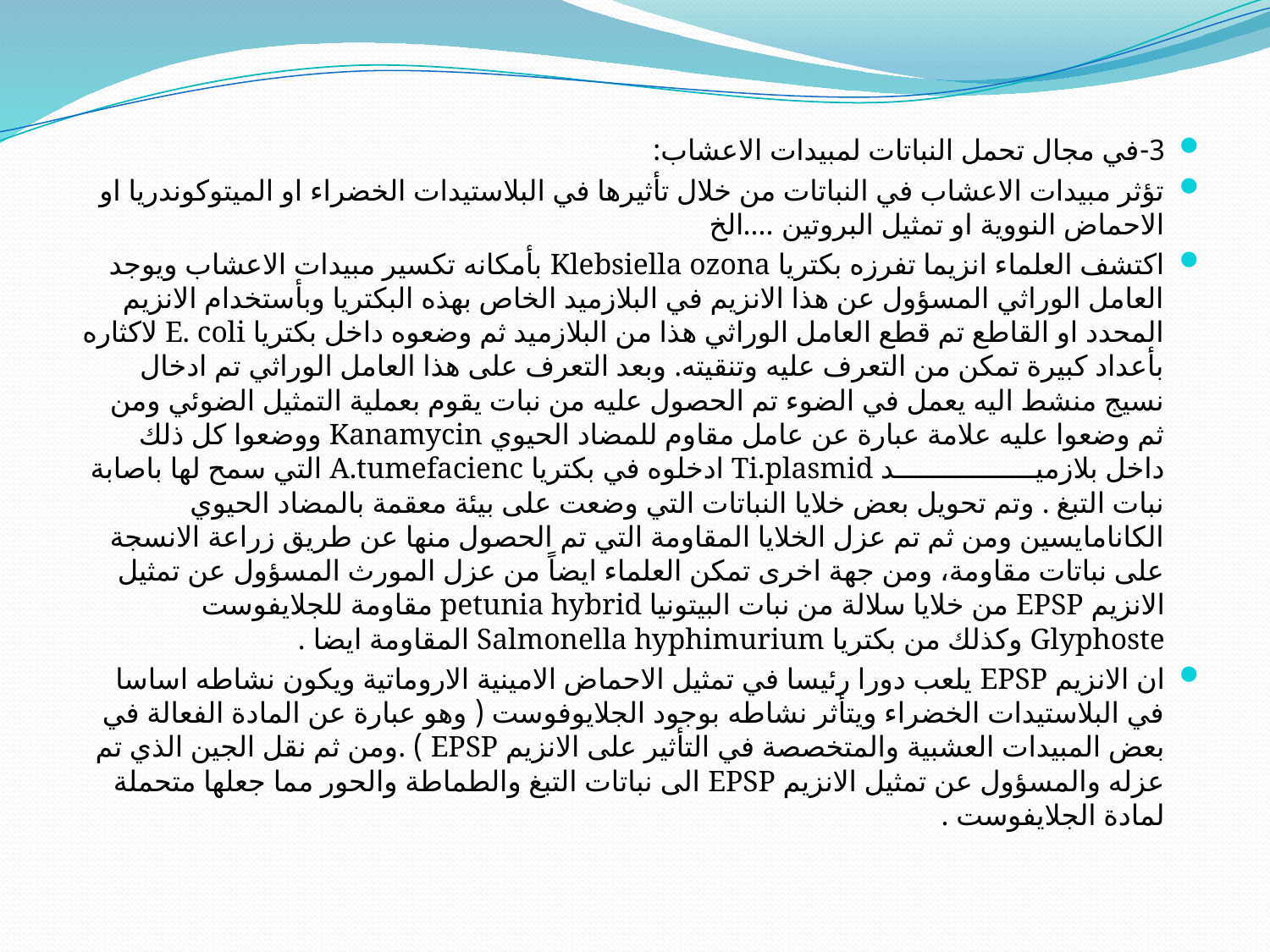

#
3-	في مجال تحمل النباتات لمبيدات الاعشاب:
تؤثر مبيدات الاعشاب في النباتات من خلال تأثيرها في البلاستيدات الخضراء او الميتوكوندريا او الاحماض النووية او تمثيل البروتين ....الخ
اكتشف العلماء انزيما تفرزه بكتريا Klebsiella ozona بأمكانه تكسير مبيدات الاعشاب ويوجد العامل الوراثي المسؤول عن هذا الانزيم في البلازميد الخاص بهذه البكتريا وبأستخدام الانزيم المحدد او القاطع تم قطع العامل الوراثي هذا من البلازميد ثم وضعوه داخل بكتريا E. coli لاكثاره بأعداد كبيرة تمكن من التعرف عليه وتنقيته. وبعد التعرف على هذا العامل الوراثي تم ادخال نسيج منشط اليه يعمل في الضوء تم الحصول عليه من نبات يقوم بعملية التمثيل الضوئي ومن ثم وضعوا عليه علامة عبارة عن عامل مقاوم للمضاد الحيوي Kanamycin ووضعوا كل ذلك داخل بلازميـــــــــــــــــد Ti.plasmid ادخلوه في بكتريا A.tumefacienc التي سمح لها باصابة نبات التبغ . وتم تحويل بعض خلايا النباتات التي وضعت على بيئة معقمة بالمضاد الحيوي الكانامايسين ومن ثم تم عزل الخلايا المقاومة التي تم الحصول منها عن طريق زراعة الانسجة على نباتات مقاومة، ومن جهة اخرى تمكن العلماء ايضاً من عزل المورث المسؤول عن تمثيل الانزيم EPSP من خلايا سلالة من نبات البيتونيا petunia hybrid مقاومة للجلايفوست Glyphoste وكذلك من بكتريا Salmonella hyphimurium المقاومة ايضا .
ان الانزيم EPSP يلعب دورا رئيسا في تمثيل الاحماض الامينية الاروماتية ويكون نشاطه اساسا في البلاستيدات الخضراء ويتأثر نشاطه بوجود الجلايوفوست ( وهو عبارة عن المادة الفعالة في بعض المبيدات العشبية والمتخصصة في التأثير على الانزيم EPSP ) .ومن ثم نقل الجين الذي تم عزله والمسؤول عن تمثيل الانزيم EPSP الى نباتات التبغ والطماطة والحور مما جعلها متحملة لمادة الجلايفوست .